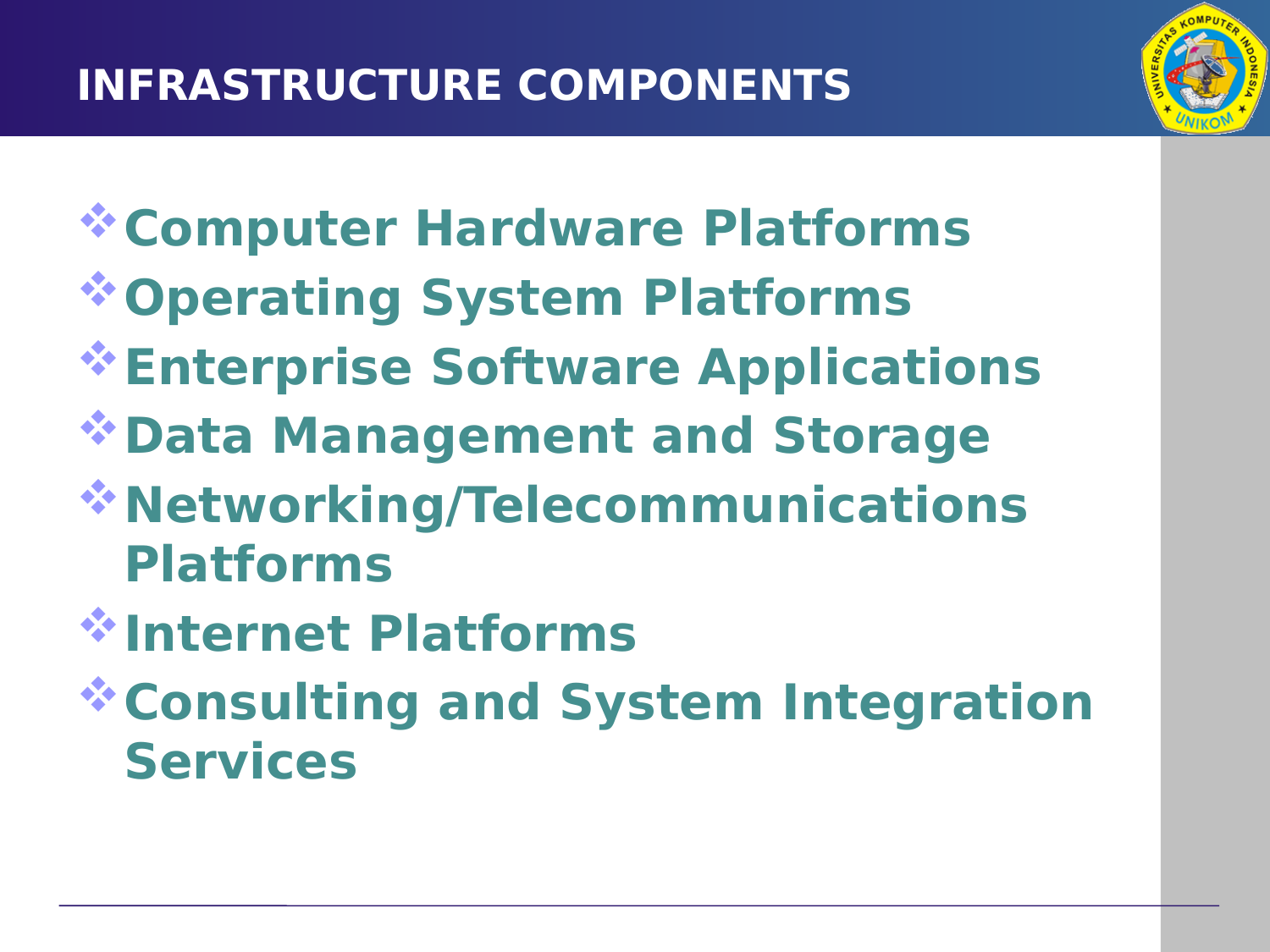

# INFRASTRUCTURE COMPONENTS
Computer Hardware Platforms
Operating System Platforms
Enterprise Software Applications
Data Management and Storage
Networking/Telecommunications Platforms
Internet Platforms
Consulting and System Integration Services